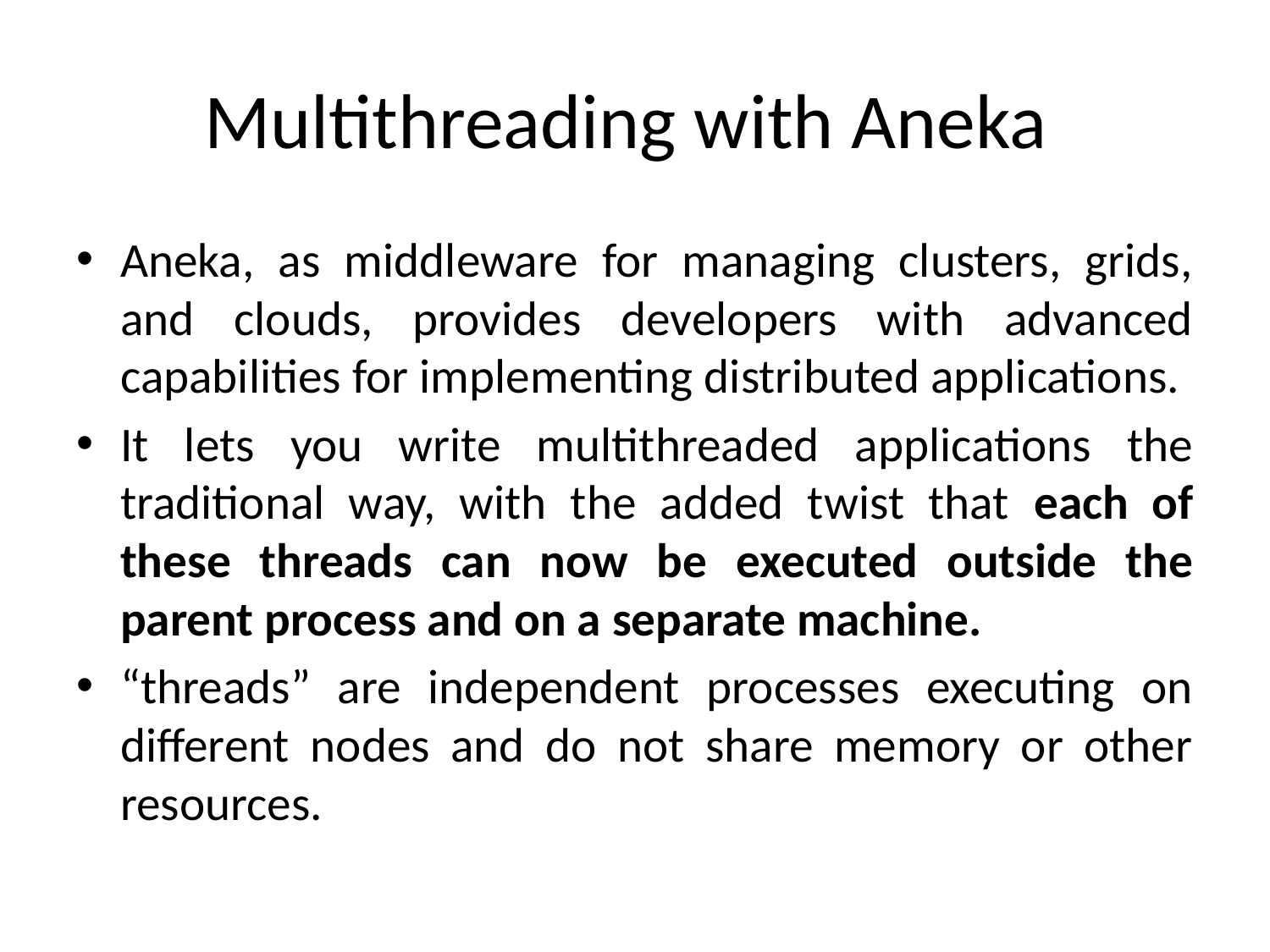

# Multithreading with Aneka
Aneka, as middleware for managing clusters, grids, and clouds, provides developers with advanced capabilities for implementing distributed applications.
It lets you write multithreaded applications the traditional way, with the added twist that each of these threads can now be executed outside the parent process and on a separate machine.
“threads” are independent processes executing on different nodes and do not share memory or other resources.